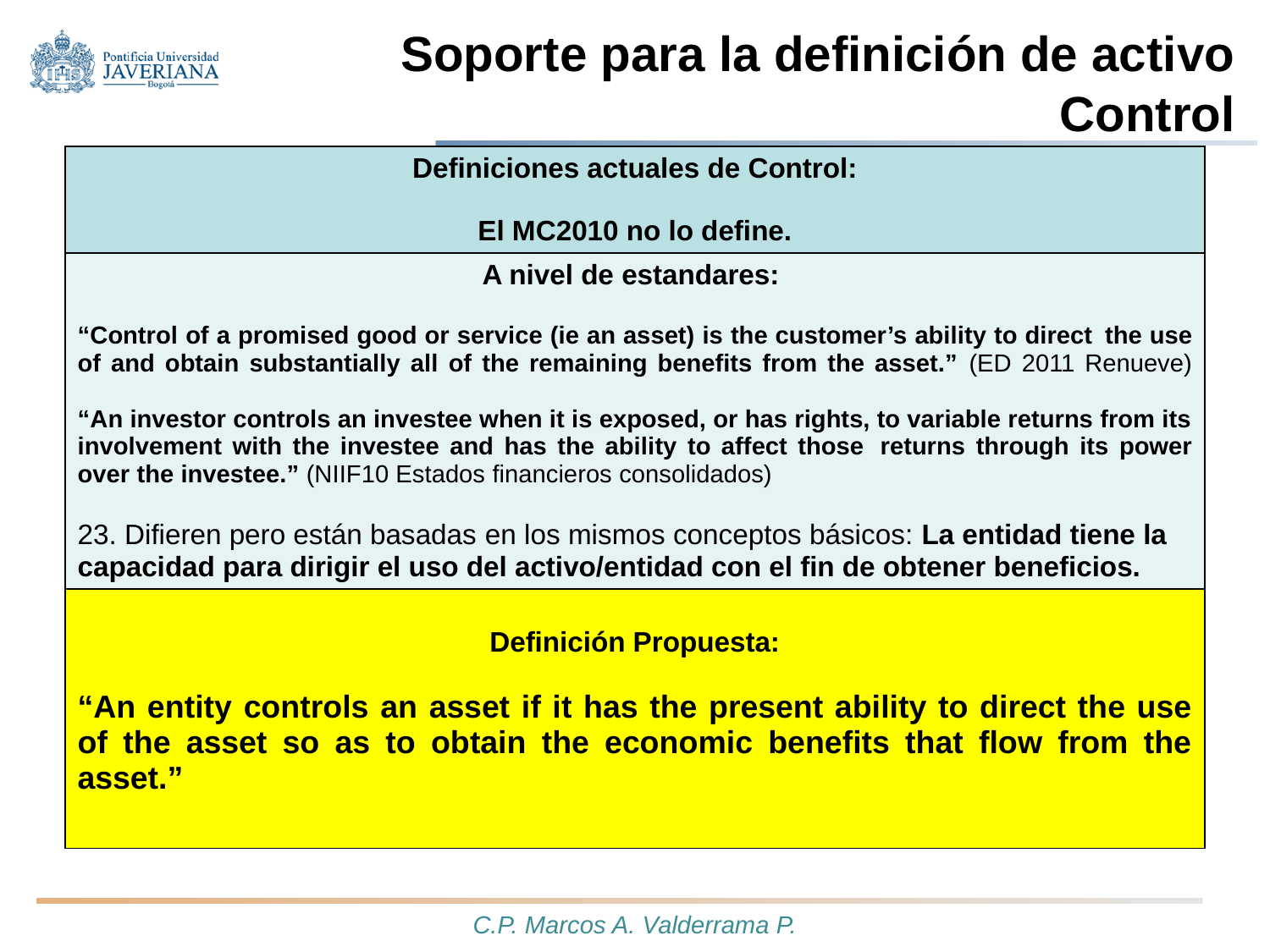

# Soporte para la definición de activo Control
| Definiciones actuales de Control: El MC2010 no lo define. |
| --- |
| A nivel de estandares: “Control of a promised good or service (ie an asset) is the customer’s ability to direct the use of and obtain substantially all of the remaining benefits from the asset.” (ED 2011 Renueve) “An investor controls an investee when it is exposed, or has rights, to variable returns from its involvement with the investee and has the ability to affect those returns through its power over the investee.” (NIIF10 Estados financieros consolidados) 23. Difieren pero están basadas ​​en los mismos conceptos básicos: La entidad tiene la capacidad para dirigir el uso del activo/entidad con el fin de obtener beneficios. |
| Definición Propuesta: “An entity controls an asset if it has the present ability to direct the use of the asset so as to obtain the economic benefits that flow from the asset.” |